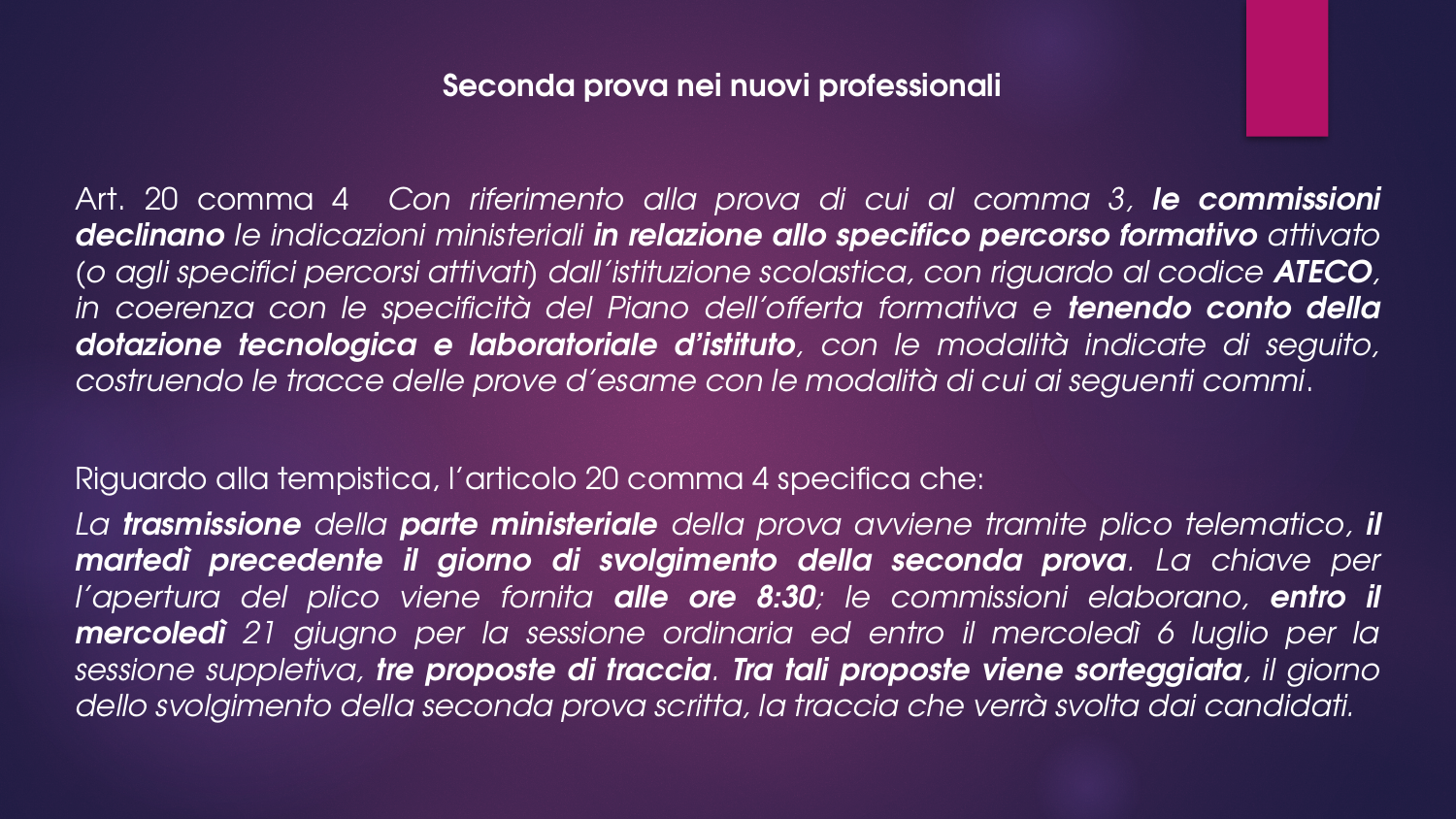

Seconda prova nei nuovi professionali

Art. 20 comma 4  Con riferimento alla prova di cui al comma 3, le commissioni declinano le indicazioni ministeriali in relazione allo specifico percorso formativo attivato (o agli specifici percorsi attivati) dall’istituzione scolastica, con riguardo al codice ATECO, in coerenza con le specificità del Piano dell’offerta formativa e tenendo conto della dotazione tecnologica e laboratoriale d’istituto, con le modalità indicate di seguito, costruendo le tracce delle prove d’esame con le modalità di cui ai seguenti commi.

Riguardo alla tempistica, l’articolo 20 comma 4 specifica che:
La trasmissione della parte ministeriale della prova avviene tramite plico telematico, il martedì precedente il giorno di svolgimento della seconda prova. La chiave per l’apertura del plico viene fornita alle ore 8:30; le commissioni elaborano, entro il mercoledì 21 giugno per la sessione ordinaria ed entro il mercoledì 6 luglio per la sessione suppletiva, tre proposte di traccia. Tra tali proposte viene sorteggiata, il giorno dello svolgimento della seconda prova scritta, la traccia che verrà svolta dai candidati.